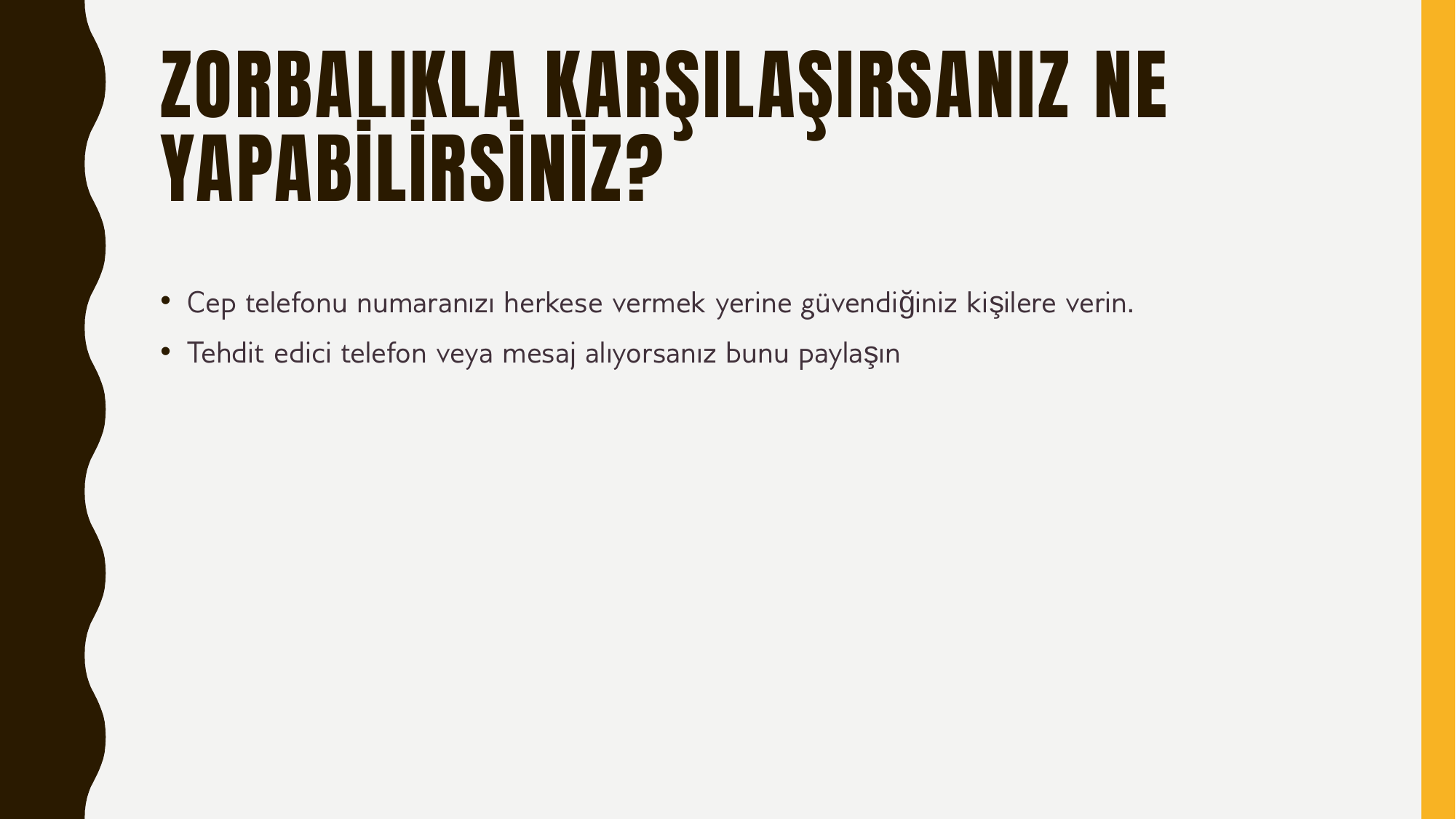

# ZORBALIKLA KARŞILAŞIRSANIZ NE YAPABİLİRSİNİZ?
Cep telefonu numaranızı herkese vermek yerine güvendiğiniz kişilere verin.
Tehdit edici telefon veya mesaj alıyorsanız bunu paylaşın